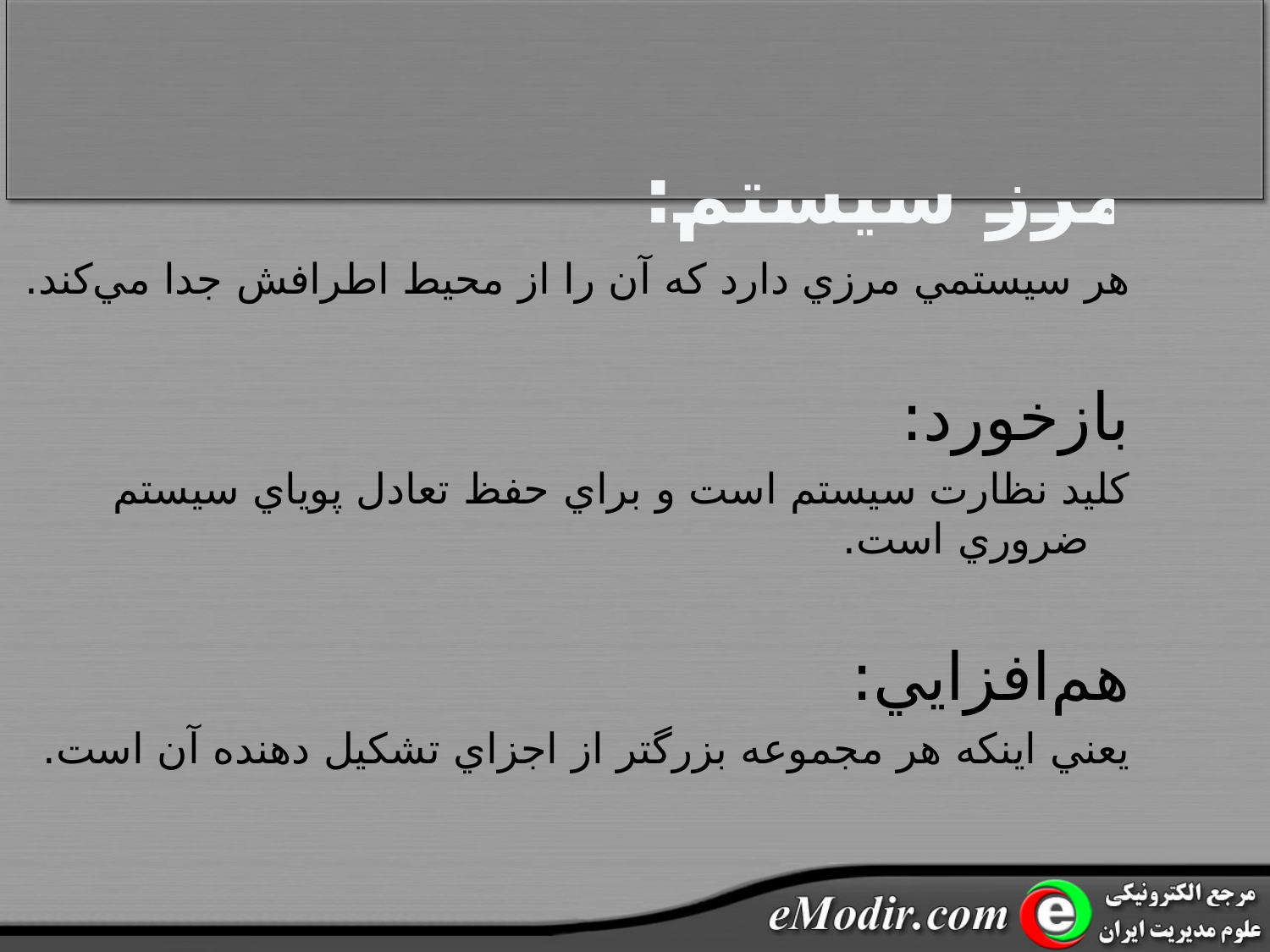

مرز سيستم:
	هر سيستمي مرزي دارد که آن را از محيط اطرافش جدا مي‌کند.

بازخورد:
	کليد نظارت سيستم است و براي حفظ تعادل پوياي سيستم ضروري است.

هم‌افزايي:
	يعني اينکه هر مجموعه بزرگتر از اجزاي تشکيل دهنده آن است.